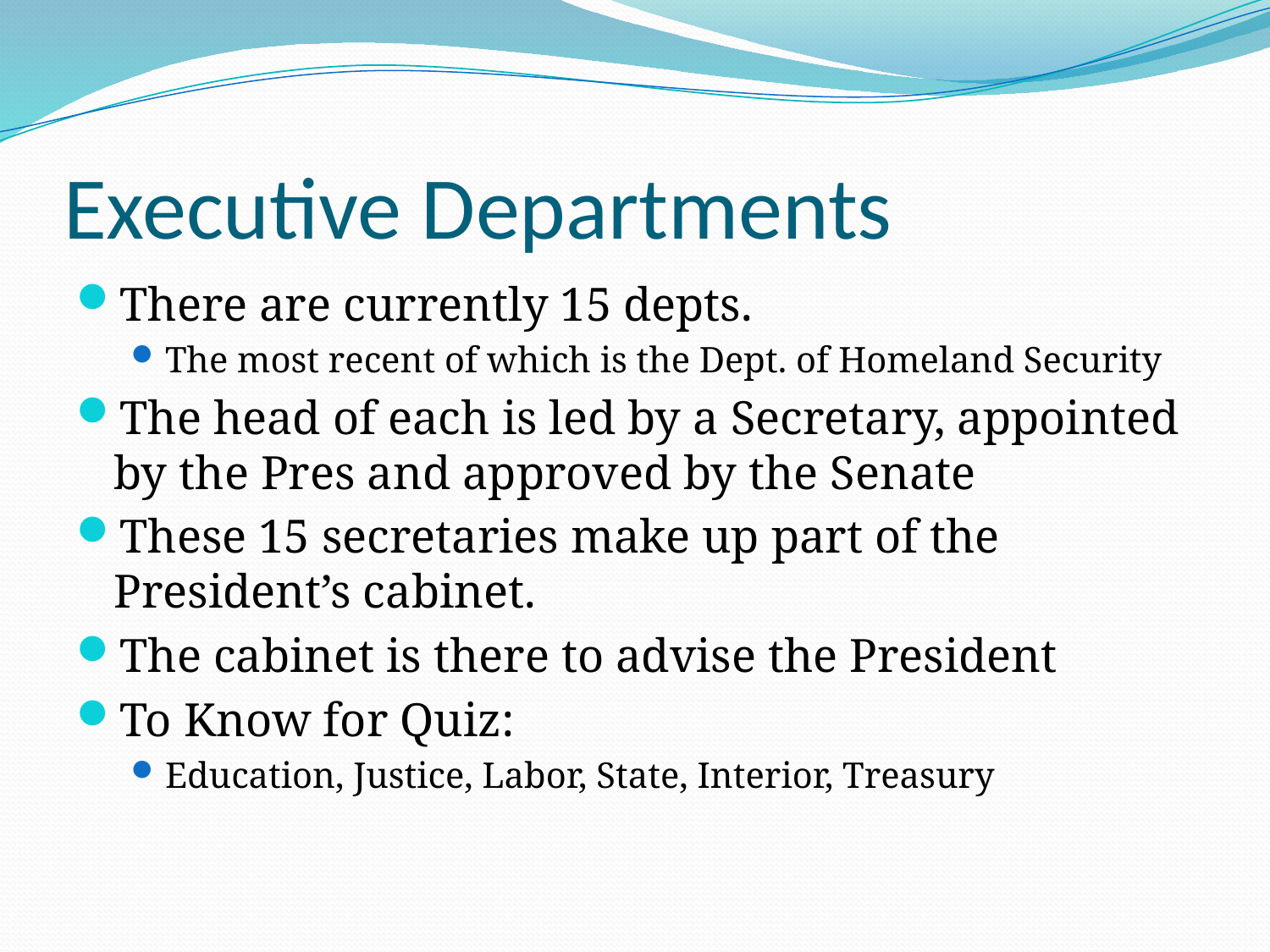

# Executive Departments
There are currently 15 depts.
The most recent of which is the Dept. of Homeland Security
The head of each is led by a Secretary, appointed by the Pres and approved by the Senate
These 15 secretaries make up part of the President’s cabinet.
The cabinet is there to advise the President
To Know for Quiz:
Education, Justice, Labor, State, Interior, Treasury